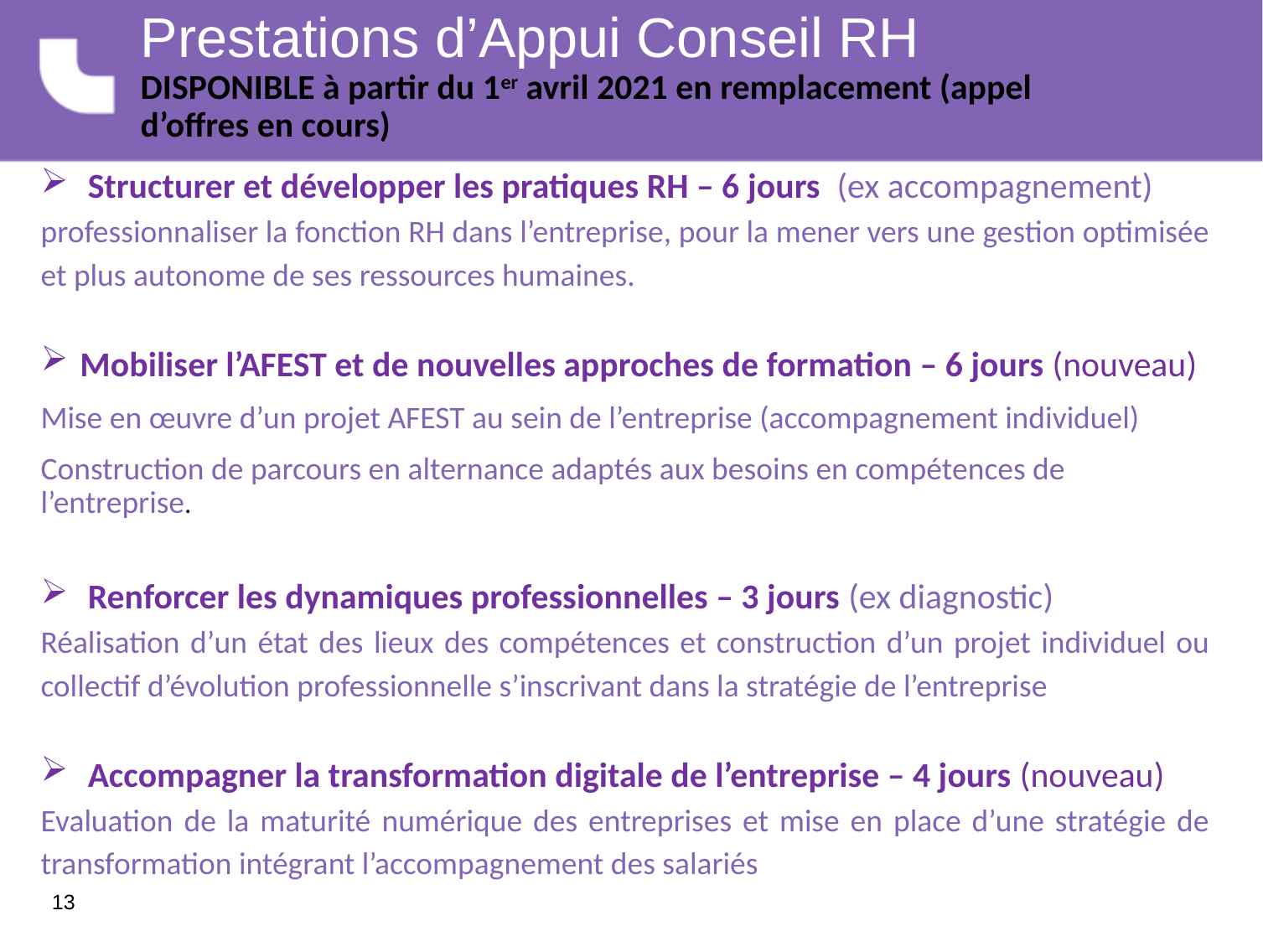

# Prestations d’Appui Conseil RH DISPONIBLE à partir du 1er avril 2021 en remplacement (appel d’offres en cours)
Structurer et développer les pratiques RH – 6 jours  (ex accompagnement)
professionnaliser la fonction RH dans l’entreprise, pour la mener vers une gestion optimisée et plus autonome de ses ressources humaines.

Mobiliser l’AFEST et de nouvelles approches de formation – 6 jours (nouveau)
Mise en œuvre d’un projet AFEST au sein de l’entreprise (accompagnement individuel)
Construction de parcours en alternance adaptés aux besoins en compétences de l’entreprise.

Renforcer les dynamiques professionnelles – 3 jours (ex diagnostic)
Réalisation d’un état des lieux des compétences et construction d’un projet individuel ou collectif d’évolution professionnelle s’inscrivant dans la stratégie de l’entreprise

Accompagner la transformation digitale de l’entreprise – 4 jours (nouveau)
Evaluation de la maturité numérique des entreprises et mise en place d’une stratégie de transformation intégrant l’accompagnement des salariés

13